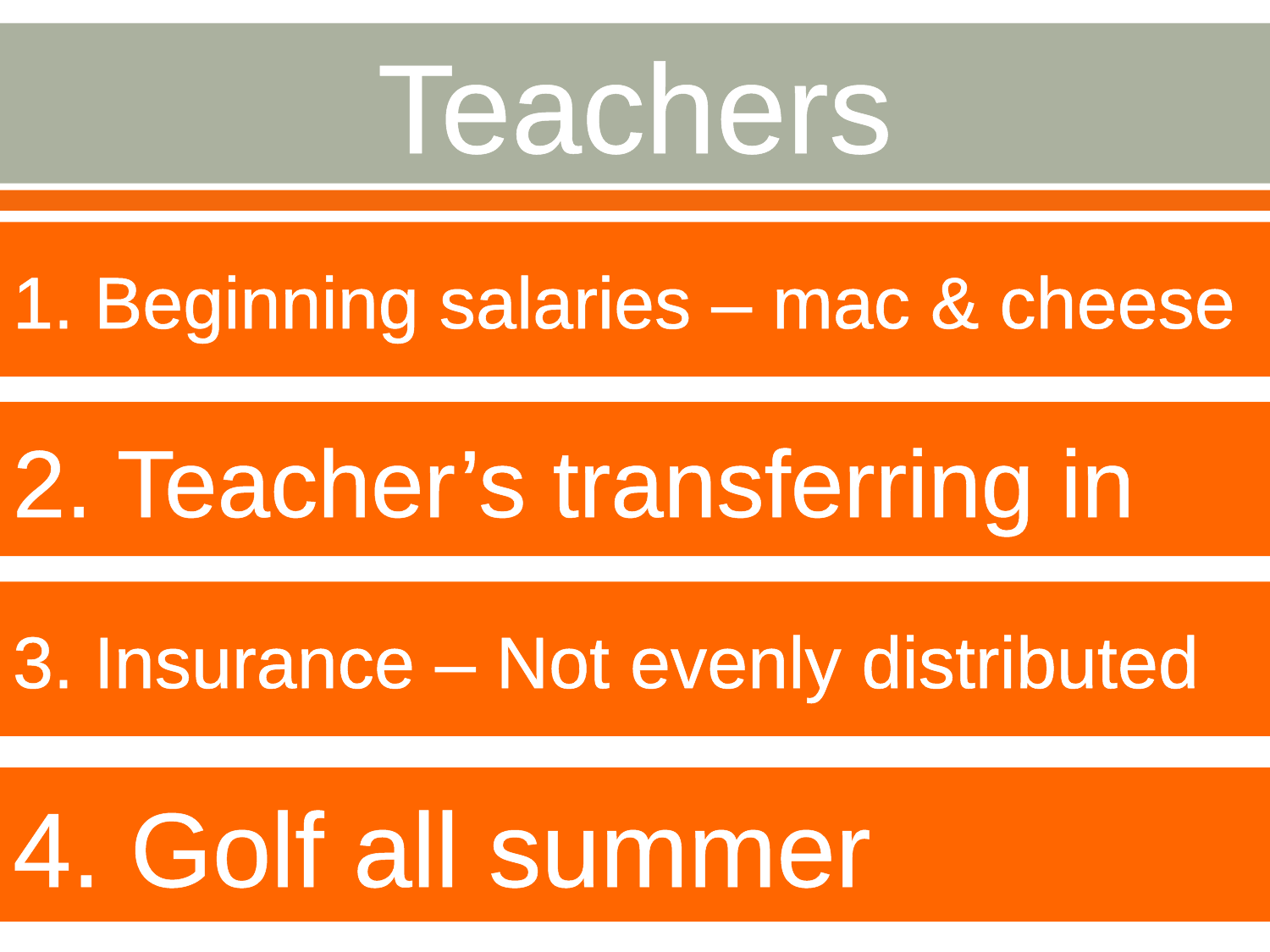

Teachers
# 1. Beginning salaries – mac & cheese
2. Teacher’s transferring in
3. Insurance – Not evenly distributed
4. Golf all summer